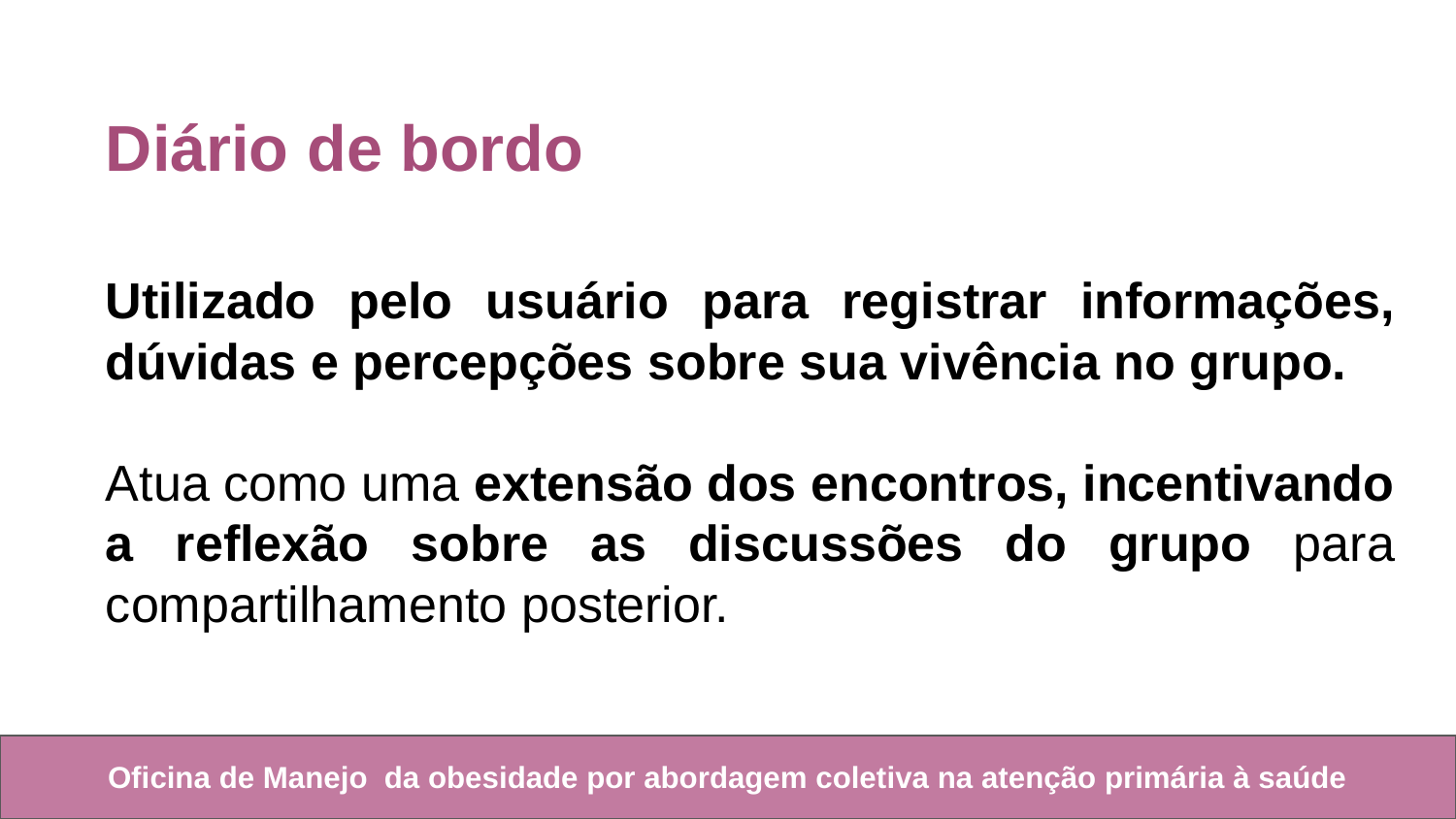

Diário de bordo
Utilizado pelo usuário para registrar informações, dúvidas e percepções sobre sua vivência no grupo.

Atua como uma extensão dos encontros, incentivando a reflexão sobre as discussões do grupo para compartilhamento posterior.